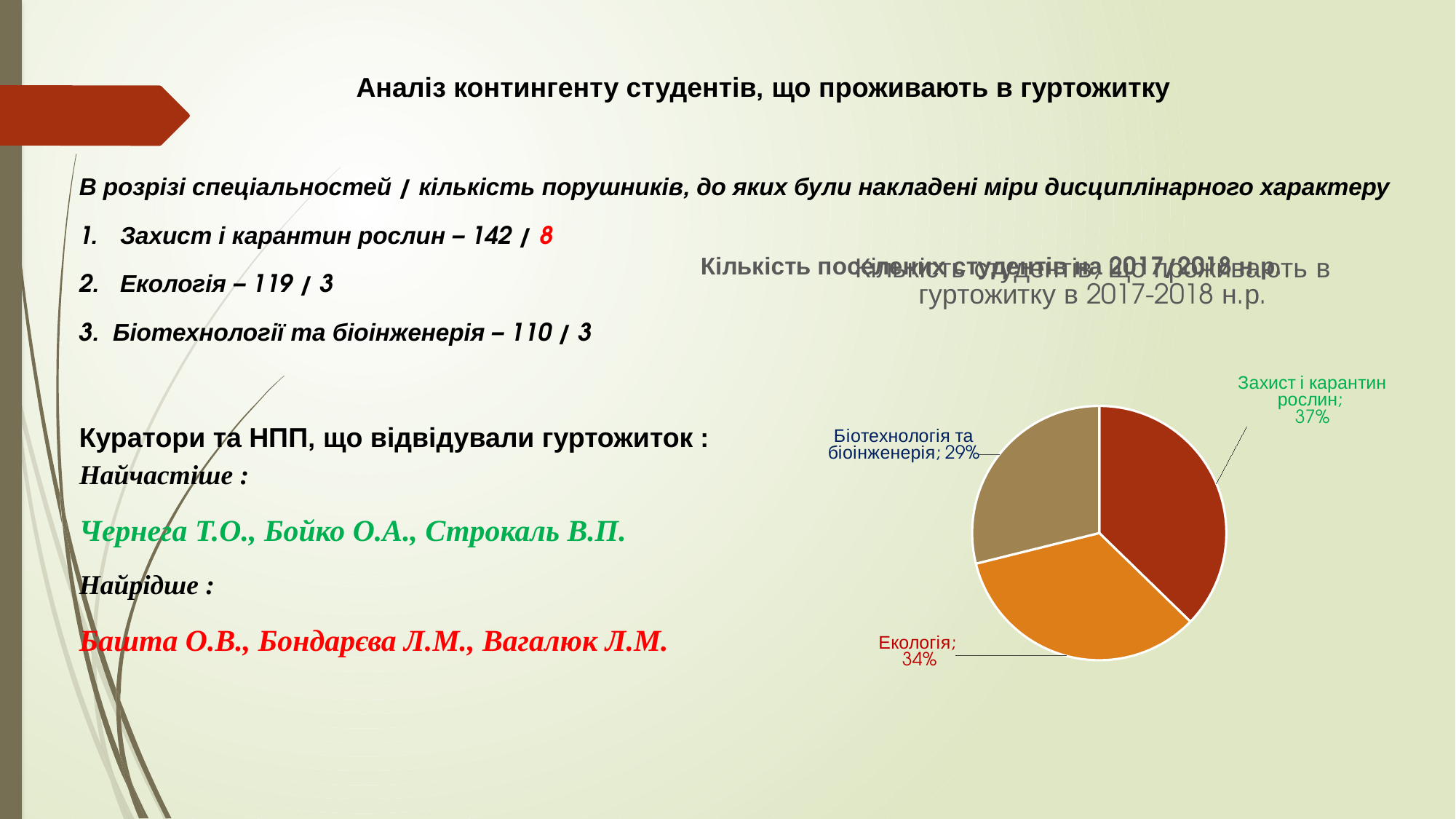

Аналіз контингенту студентів, що проживають в гуртожитку
В розрізі спеціальностей / кількість порушників, до яких були накладені міри дисциплінарного характеру
Захист і карантин рослин – 142 / 8
Екологія – 119 / 3
3.  Біотехнології та біоінженерія – 110 / 3

### Chart: Кількість поселених студентів на 2017/2018 н.р.

| Category |
|---|

### Chart: Кількість студентів, що проживають в гуртожитку в 2017-2018 н.р.

| Category |  |
|---|---|
Куратори та НПП, що відвідували гуртожиток : Найчастіше :
Чернега Т.О., Бойко О.А., Строкаль В.П.
Найрідше :
Башта О.В., Бондарєва Л.М., Вагалюк Л.М.